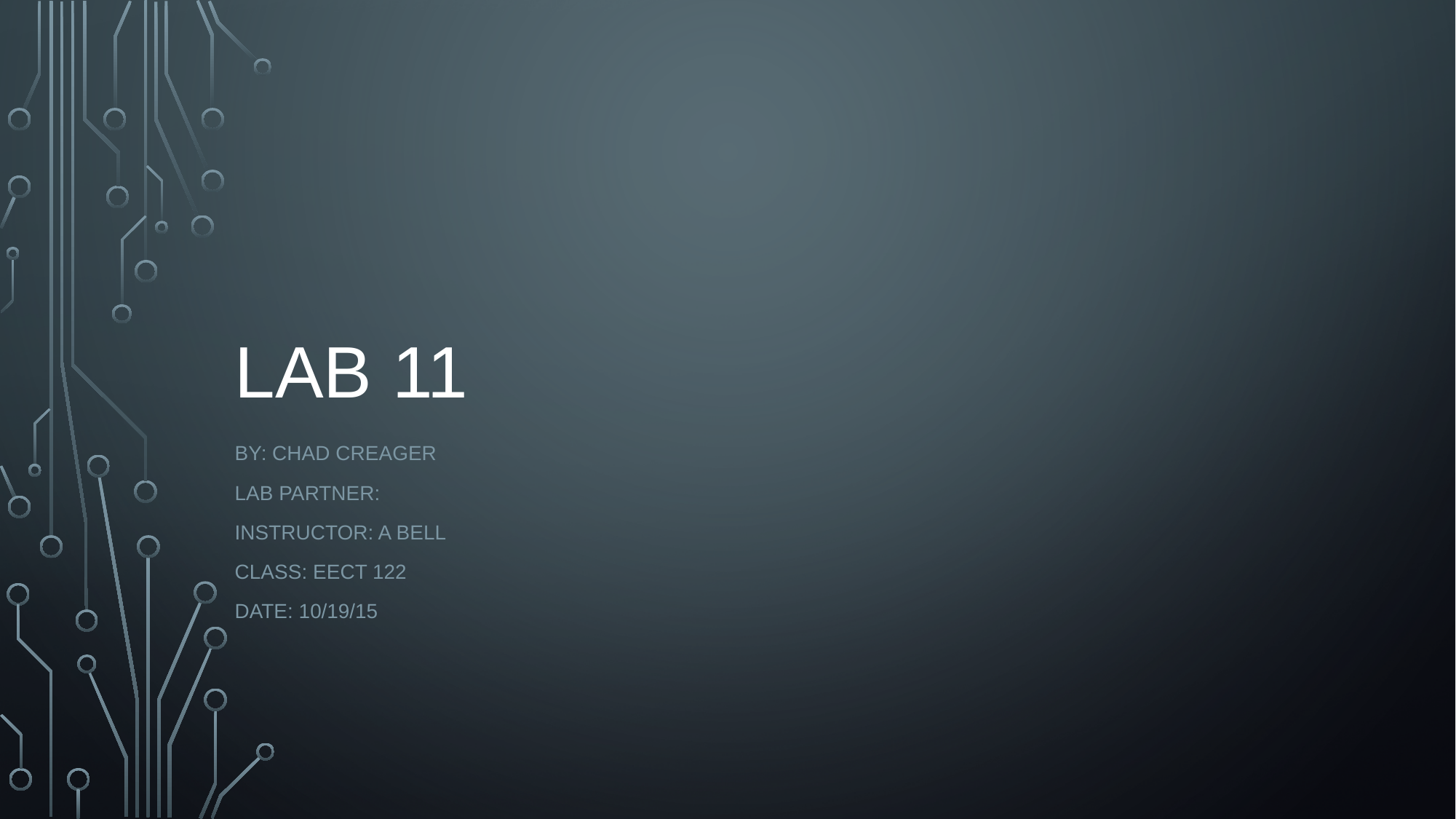

# Lab 11
By: Chad Creager
Lab Partner:
Instructor: A Bell
Class: EECT 122
Date: 10/19/15